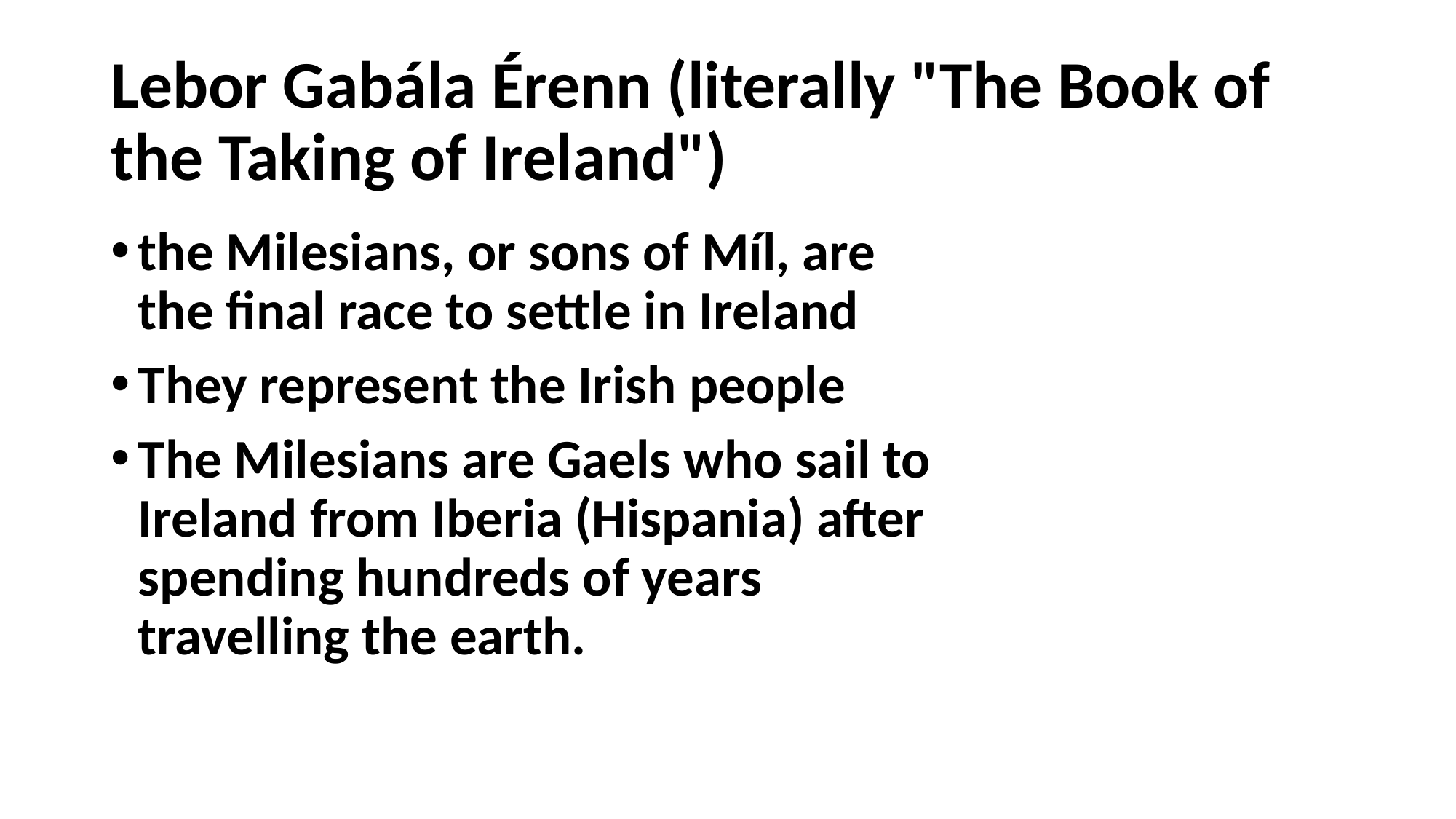

# Lebor Gabála Érenn (literally "The Book of the Taking of Ireland")
the Milesians, or sons of Míl, are the final race to settle in Ireland
They represent the Irish people
The Milesians are Gaels who sail to Ireland from Iberia (Hispania) after spending hundreds of years travelling the earth.